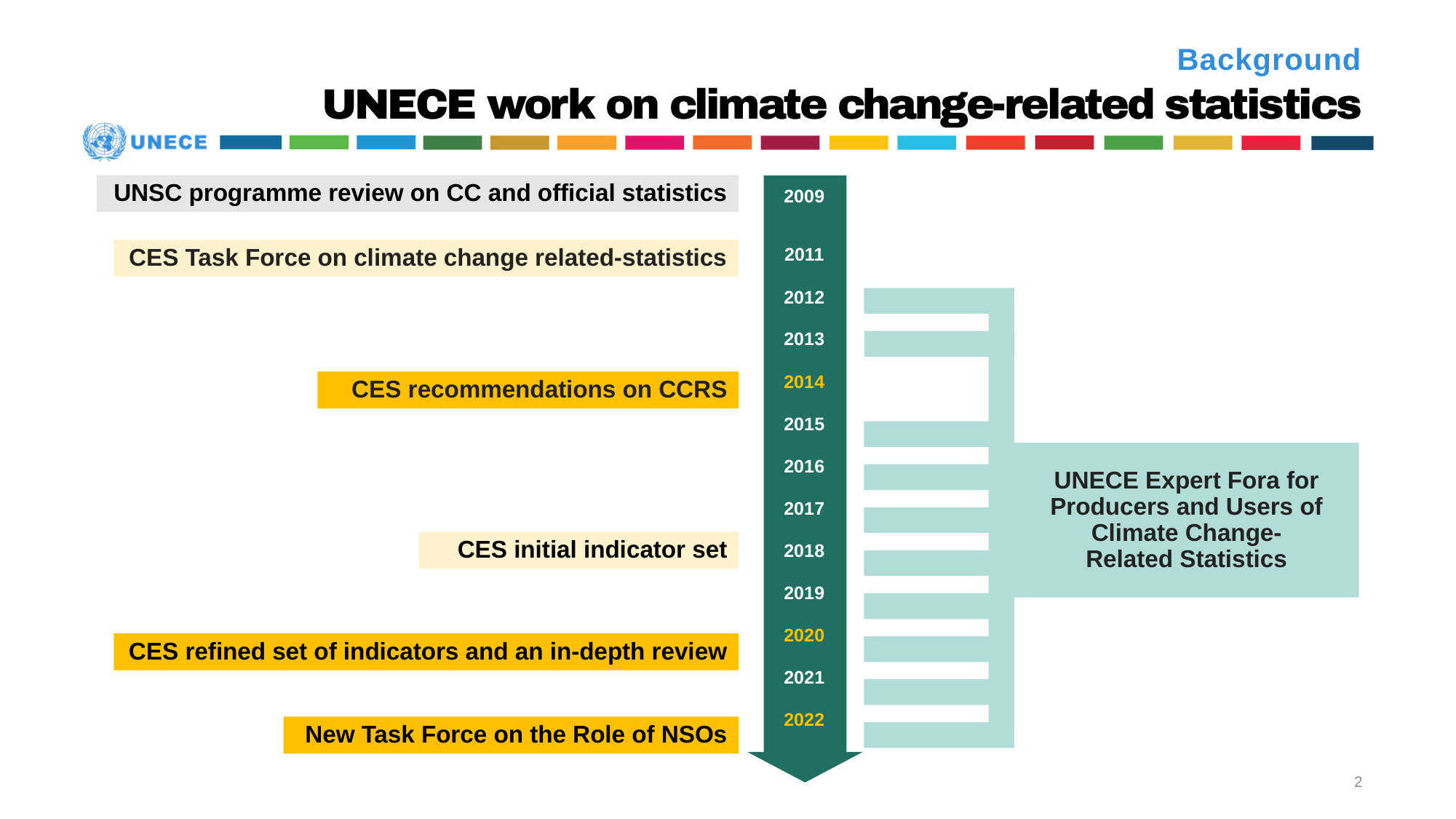

Background
UNECE work on climate change-related statistics

UNSC programme review on CC and official statistics

| 2009 |
| --- |
|  |
| 2011 |
| 2012 |
| 2013 |
| 2014 |
| 2015 |
| 2016 |
| 2017 |
| 2018 |
| 2019 |
| 2020 |
| 2021 |
| 2022 |
CES Task Force on climate change related-statistics

CES recommendations on CCRS

UNECE Expert Fora for Producers and Users of Climate Change-Related Statistics

CES initial indicator set

CES refined set of indicators and an in-depth review

New Task Force on the Role of NSOs

2